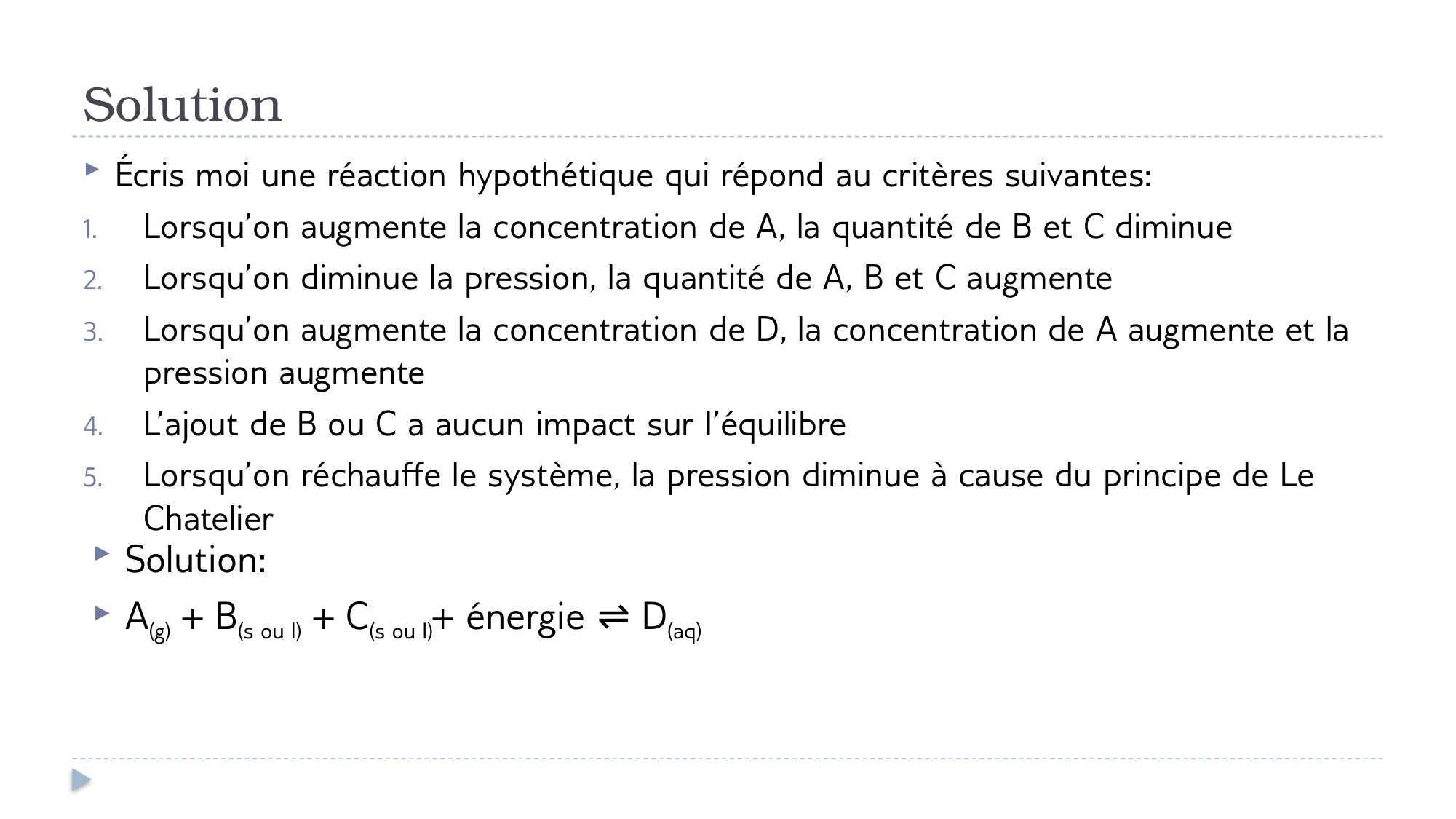

# Solution
Écris moi une réaction hypothétique qui répond au critères suivantes:
Lorsqu’on augmente la concentration de A, la quantité de B et C diminue
Lorsqu’on diminue la pression, la quantité de A, B et C augmente
Lorsqu’on augmente la concentration de D, la concentration de A augmente et la pression augmente
L’ajout de B ou C a aucun impact sur l’équilibre
Lorsqu’on réchauffe le système, la pression diminue à cause du principe de Le Chatelier
Solution:
A(g) + B(s ou l) + C(s ou l)+ énergie ⇌ D(aq)